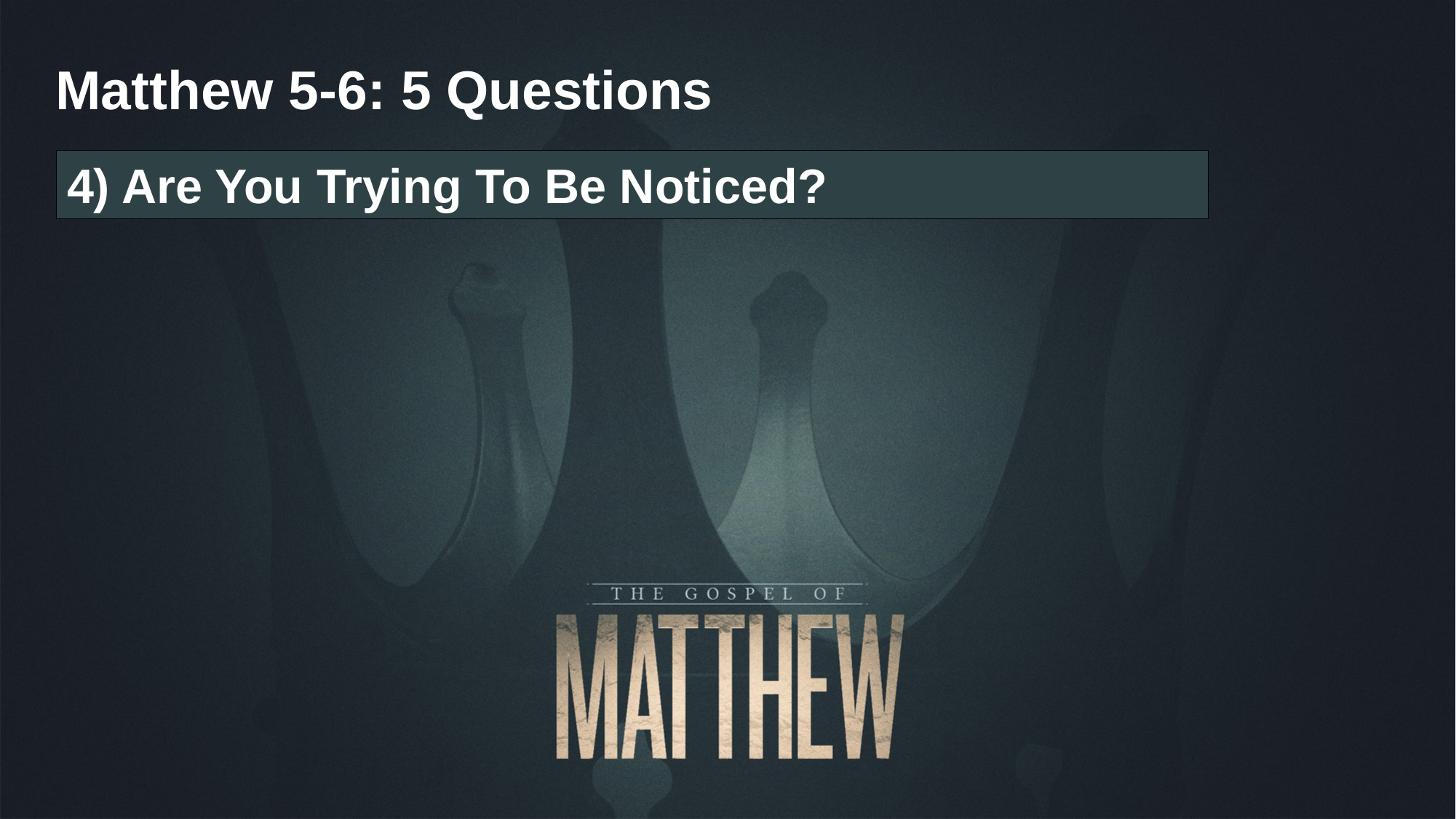

Matthew 5-6: 5 Questions
4) Are You Trying To Be Noticed?